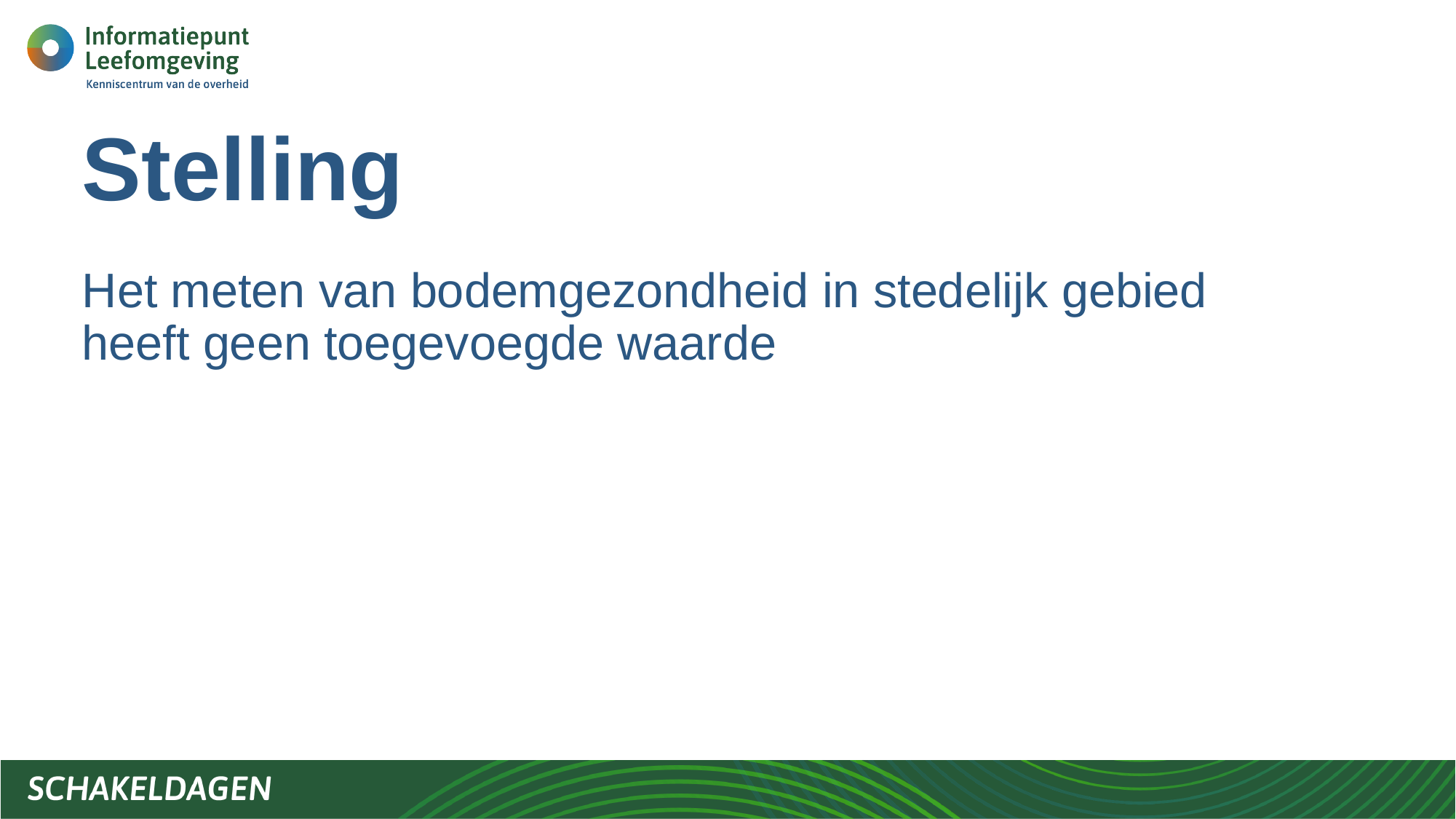

# Stelling
Het meten van bodemgezondheid in stedelijk gebied heeft geen toegevoegde waarde